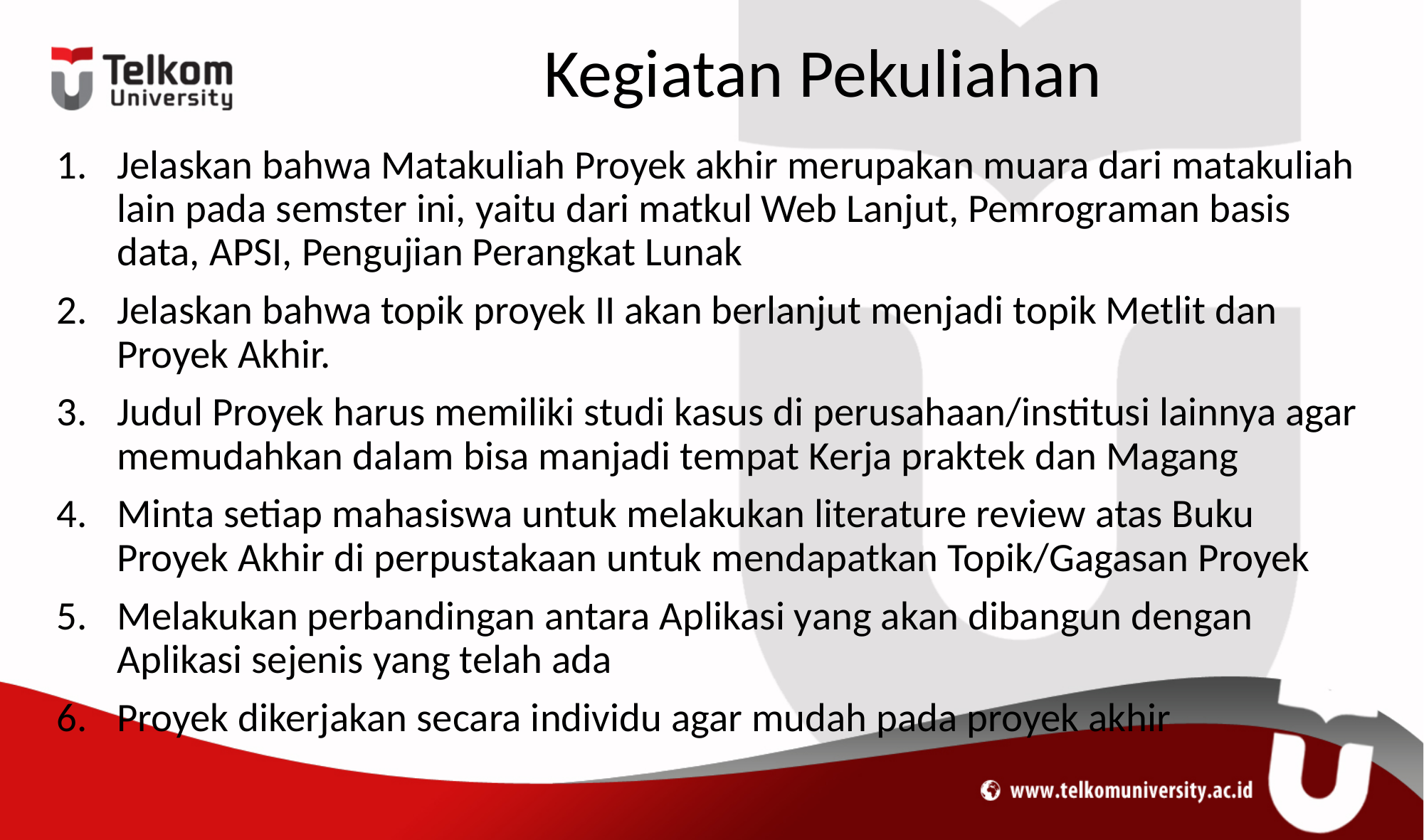

# Kegiatan Pekuliahan
Jelaskan bahwa Matakuliah Proyek akhir merupakan muara dari matakuliah lain pada semster ini, yaitu dari matkul Web Lanjut, Pemrograman basis data, APSI, Pengujian Perangkat Lunak
Jelaskan bahwa topik proyek II akan berlanjut menjadi topik Metlit dan Proyek Akhir.
Judul Proyek harus memiliki studi kasus di perusahaan/institusi lainnya agar memudahkan dalam bisa manjadi tempat Kerja praktek dan Magang
Minta setiap mahasiswa untuk melakukan literature review atas Buku Proyek Akhir di perpustakaan untuk mendapatkan Topik/Gagasan Proyek
Melakukan perbandingan antara Aplikasi yang akan dibangun dengan Aplikasi sejenis yang telah ada
Proyek dikerjakan secara individu agar mudah pada proyek akhir